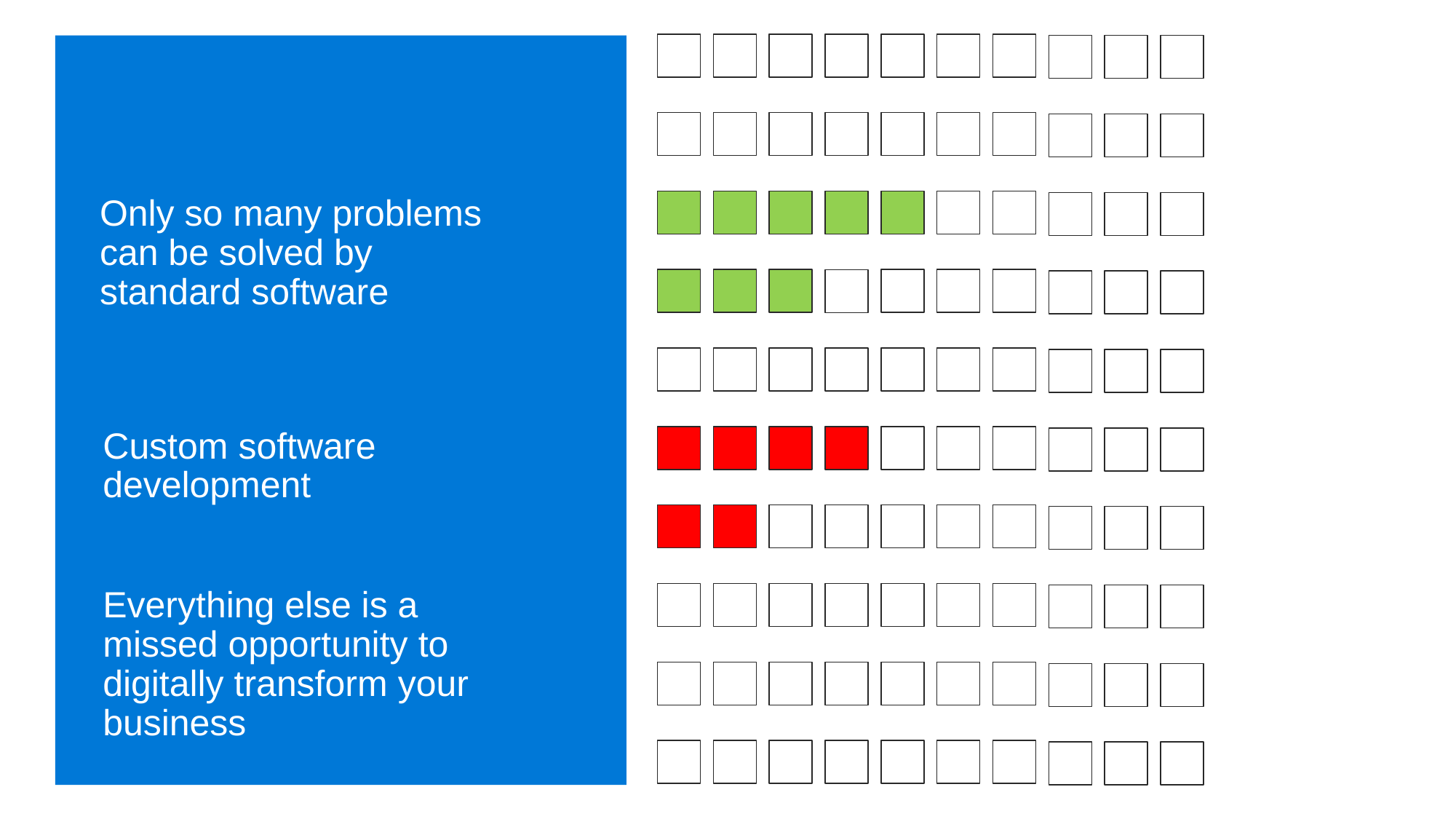

# Challenges in building business applications

Only so many problems can be solved by standard software

Custom software development

Everything else is a missed opportunity to digitally transform your business